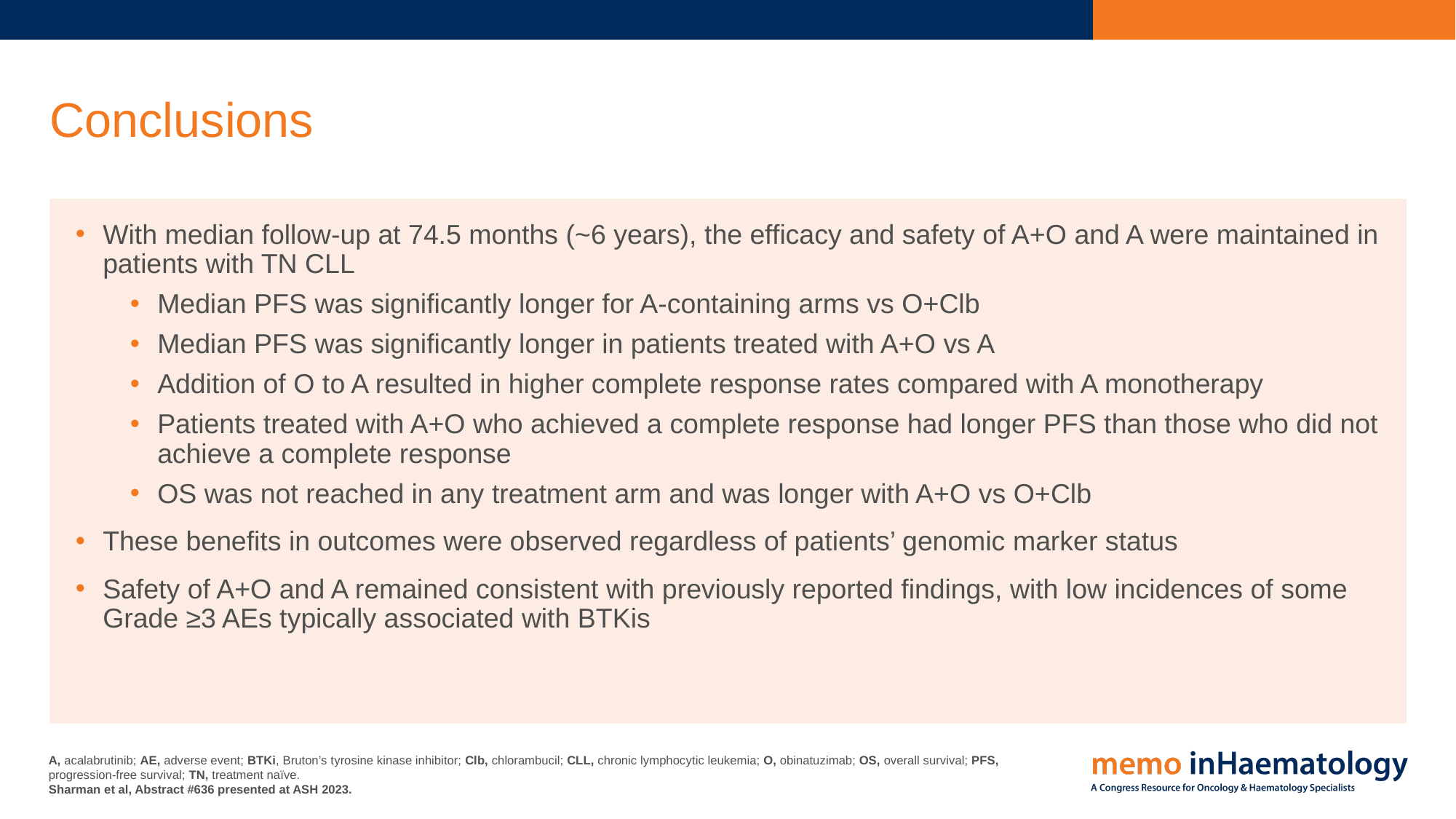

# Conclusions
With median follow-up at 74.5 months (~6 years), the efficacy and safety of A+O and A were maintained in patients with TN CLL
Median PFS was significantly longer for A-containing arms vs O+Clb
Median PFS was significantly longer in patients treated with A+O vs A
Addition of O to A resulted in higher complete response rates compared with A monotherapy
Patients treated with A+O who achieved a complete response had longer PFS than those who did not achieve a complete response
OS was not reached in any treatment arm and was longer with A+O vs O+Clb
These benefits in outcomes were observed regardless of patients’ genomic marker status
Safety of A+O and A remained consistent with previously reported findings, with low incidences of some Grade ≥3 AEs typically associated with BTKis

A, acalabrutinib; AE, adverse event; BTKi, Bruton’s tyrosine kinase inhibitor; Clb, chlorambucil; CLL, chronic lymphocytic leukemia; O, obinatuzimab; OS, overall survival; PFS, progression-free survival; TN, treatment naïve.
Sharman et al, Abstract #636 presented at ASH 2023.